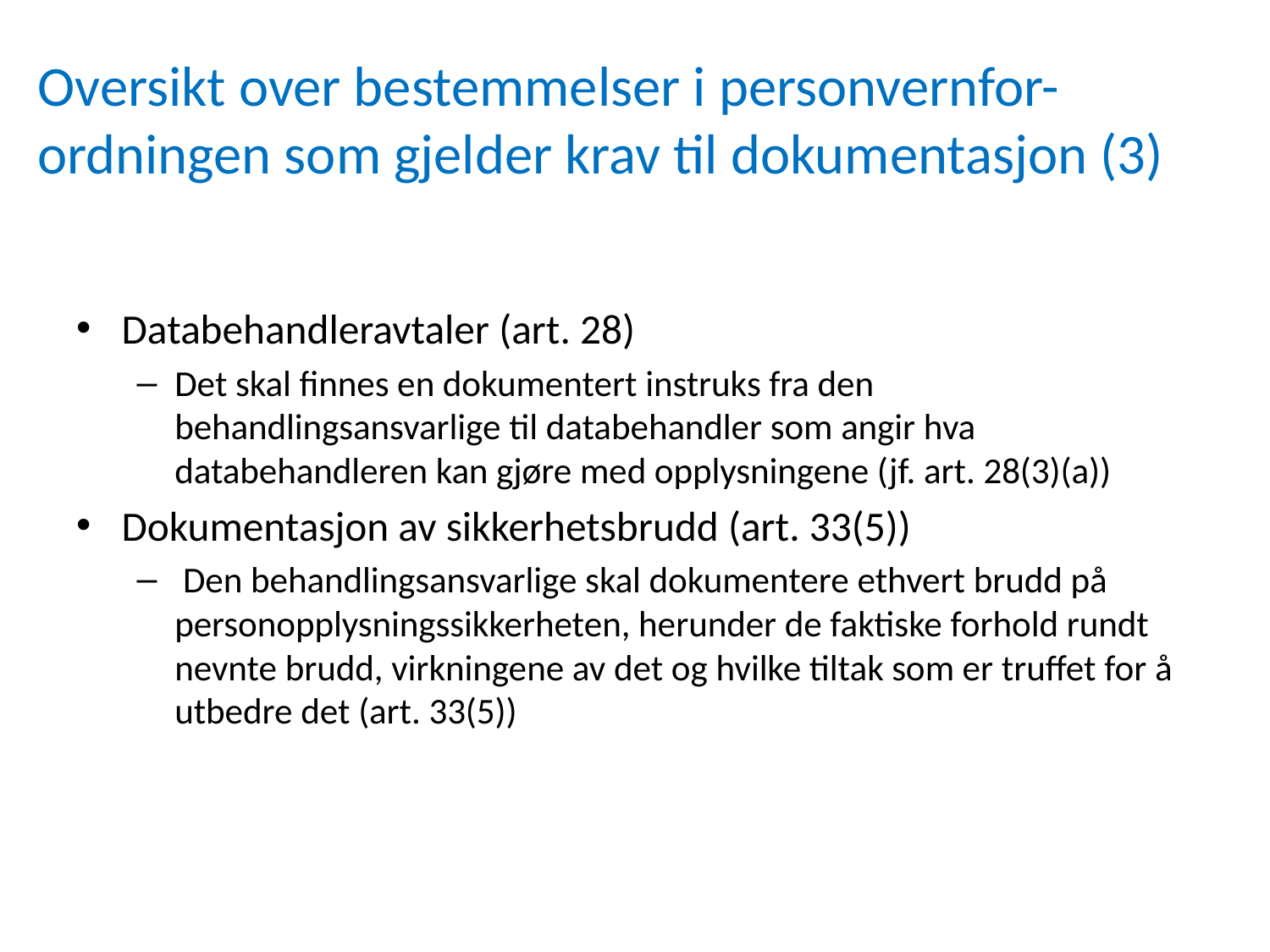

# Oversikt over bestemmelser i personvernfor-ordningen som gjelder krav til dokumentasjon (3)
Databehandleravtaler (art. 28)
Det skal finnes en dokumentert instruks fra den behandlingsansvarlige til databehandler som angir hva databehandleren kan gjøre med opplysningene (jf. art. 28(3)(a))
Dokumentasjon av sikkerhetsbrudd (art. 33(5))
 Den behandlingsansvarlige skal dokumentere ethvert brudd på personopplysningssikkerheten, herunder de faktiske forhold rundt nevnte brudd, virkningene av det og hvilke tiltak som er truffet for å utbedre det (art. 33(5))